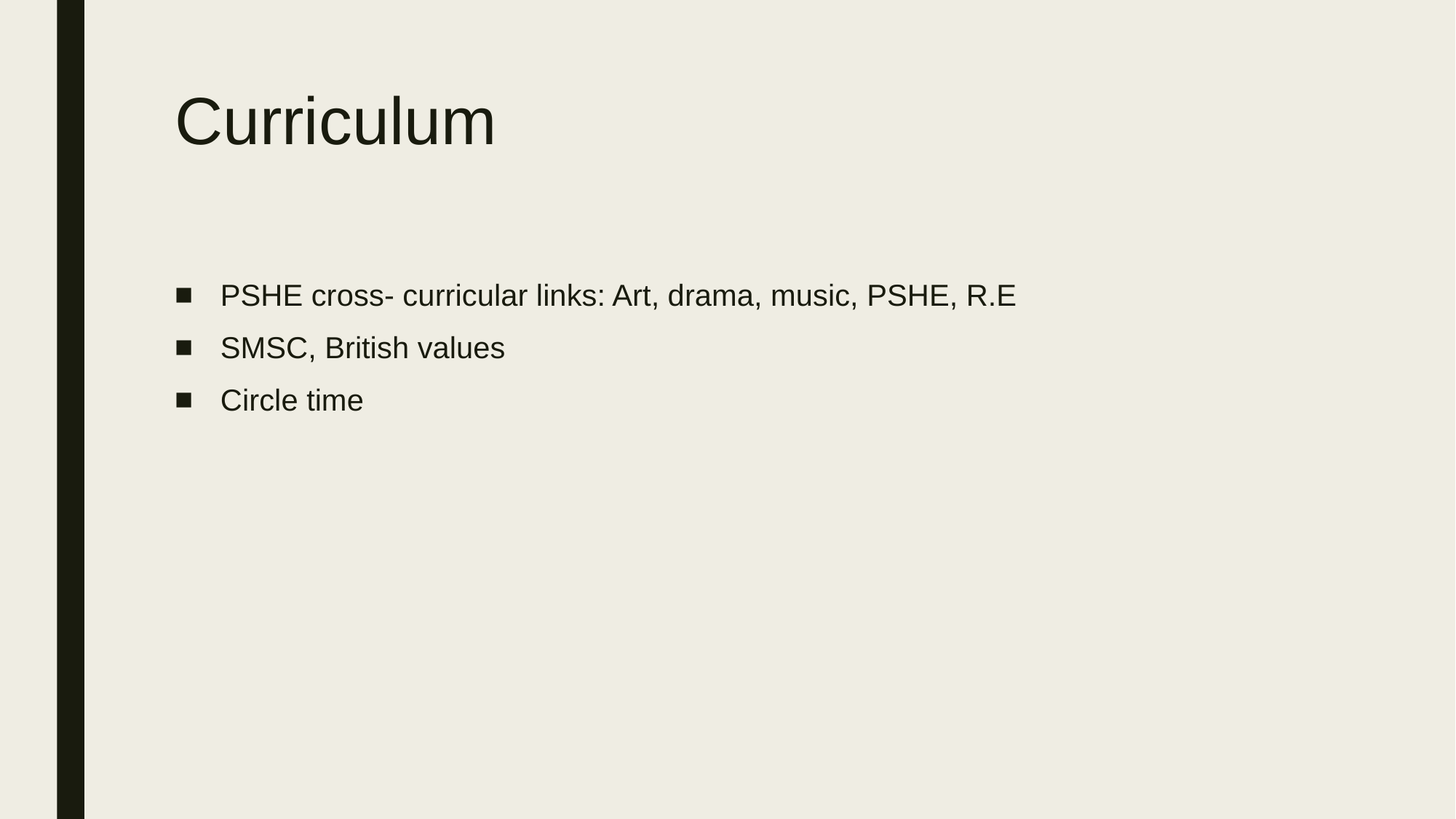

# Curriculum
PSHE cross- curricular links: Art, drama, music, PSHE, R.E
SMSC, British values
Circle time